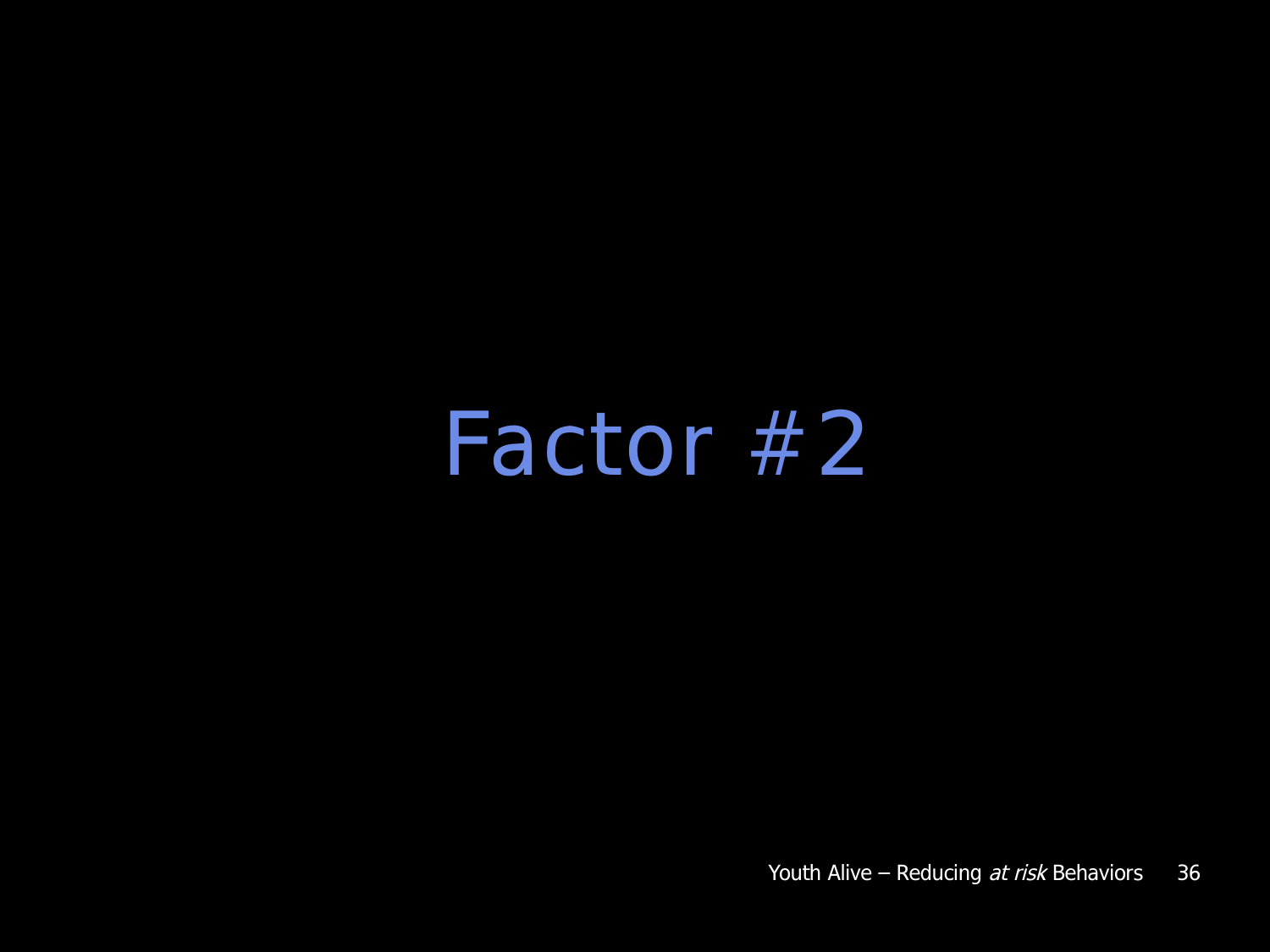

# Factor #2
Youth Alive – Reducing at risk Behaviors
36